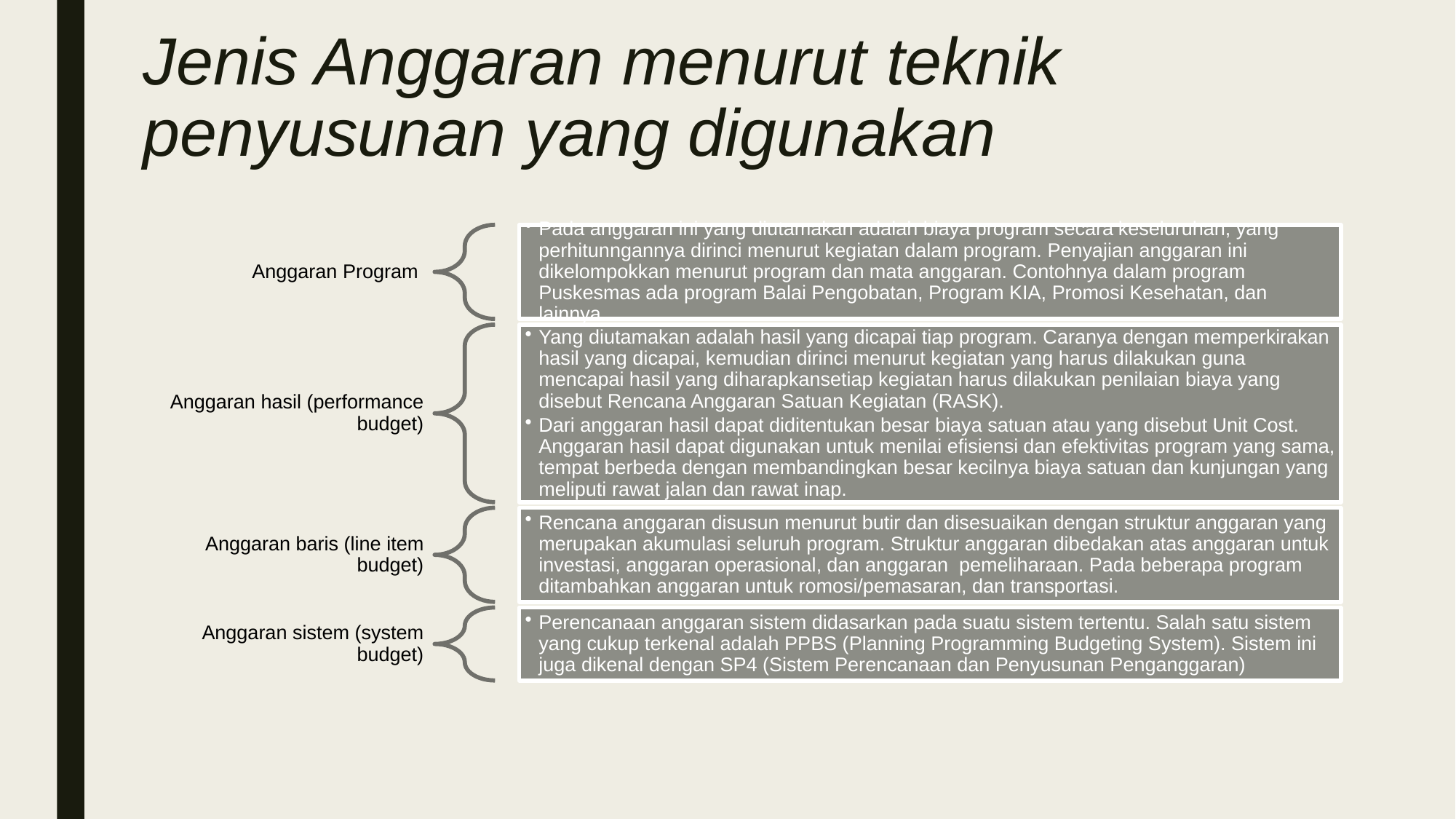

# Jenis Anggaran menurut teknik penyusunan yang digunakan
Anggaran Program
Pada anggaran ini yang diutamakan adalah biaya program secara keseluruhan, yang perhitunngannya dirinci menurut kegiatan dalam program. Penyajian anggaran ini dikelompokkan menurut program dan mata anggaran. Contohnya dalam program Puskesmas ada program Balai Pengobatan, Program KIA, Promosi Kesehatan, dan lainnya.
Anggaran hasil (performance budget)
Yang diutamakan adalah hasil yang dicapai tiap program. Caranya dengan memperkirakan hasil yang dicapai, kemudian dirinci menurut kegiatan yang harus dilakukan guna mencapai hasil yang diharapkansetiap kegiatan harus dilakukan penilaian biaya yang disebut Rencana Anggaran Satuan Kegiatan (RASK).
Dari anggaran hasil dapat diditentukan besar biaya satuan atau yang disebut Unit Cost. Anggaran hasil dapat digunakan untuk menilai efisiensi dan efektivitas program yang sama, tempat berbeda dengan membandingkan besar kecilnya biaya satuan dan kunjungan yang meliputi rawat jalan dan rawat inap.
Anggaran baris (line item budget)
Rencana anggaran disusun menurut butir dan disesuaikan dengan struktur anggaran yang merupakan akumulasi seluruh program. Struktur anggaran dibedakan atas anggaran untuk investasi, anggaran operasional, dan anggaran  pemeliharaan. Pada beberapa program ditambahkan anggaran untuk romosi/pemasaran, dan transportasi.
Anggaran sistem (system budget)
Perencanaan anggaran sistem didasarkan pada suatu sistem tertentu. Salah satu sistem yang cukup terkenal adalah PPBS (Planning Programming Budgeting System). Sistem ini juga dikenal dengan SP4 (Sistem Perencanaan dan Penyusunan Penganggaran)